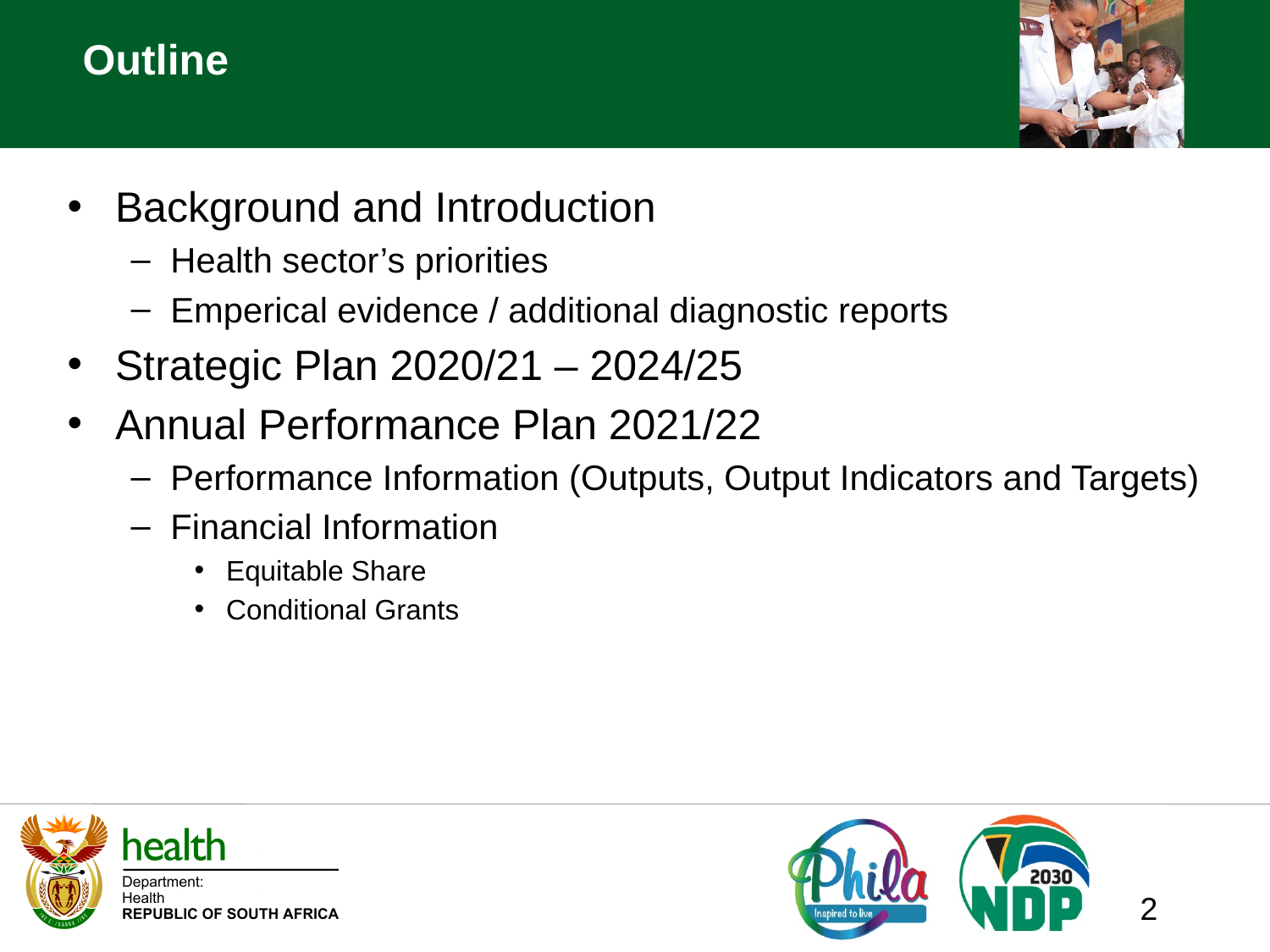

# Outline
Background and Introduction
Health sector’s priorities
Emperical evidence / additional diagnostic reports
Strategic Plan 2020/21 – 2024/25
Annual Performance Plan 2021/22
Performance Information (Outputs, Output Indicators and Targets)
Financial Information
Equitable Share
Conditional Grants